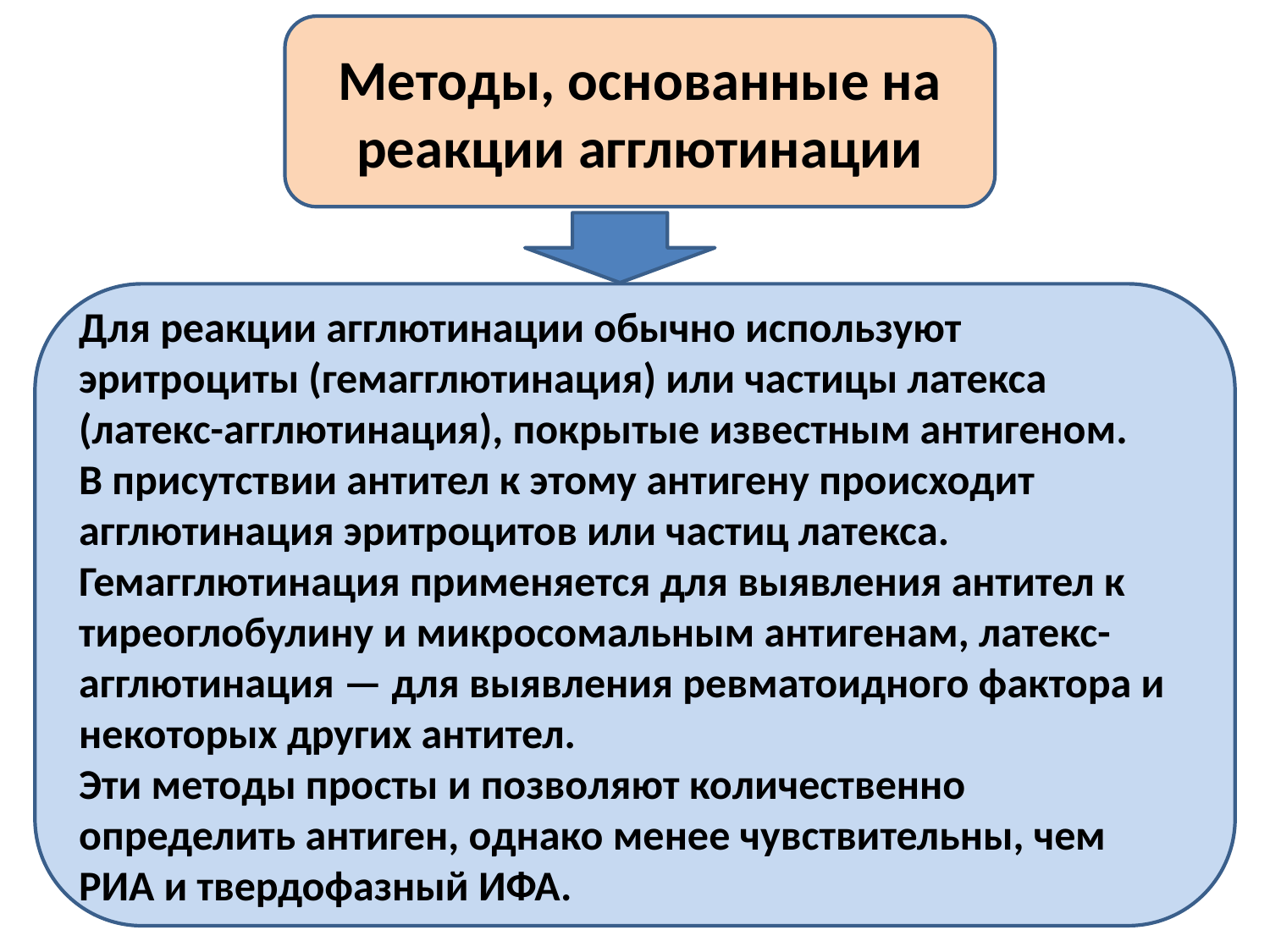

Методы, основанные на реакции агглютинации

Для реакции агглютинации обычно используют эритроциты (гемагглютинация) или частицы латекса (латекс-агглютинация), покрытые известным антигеном.
В присутствии антител к этому антигену происходит агглютинация эритроцитов или частиц латекса. Гемагглютинация применяется для выявления антител к тиреоглобулину и микросомальным антигенам, латекс-агглютинация — для выявления ревматоидного фактора и некоторых других антител.
Эти методы просты и позволяют количественно определить антиген, однако менее чувствительны, чем РИА и твердофазный ИФА.